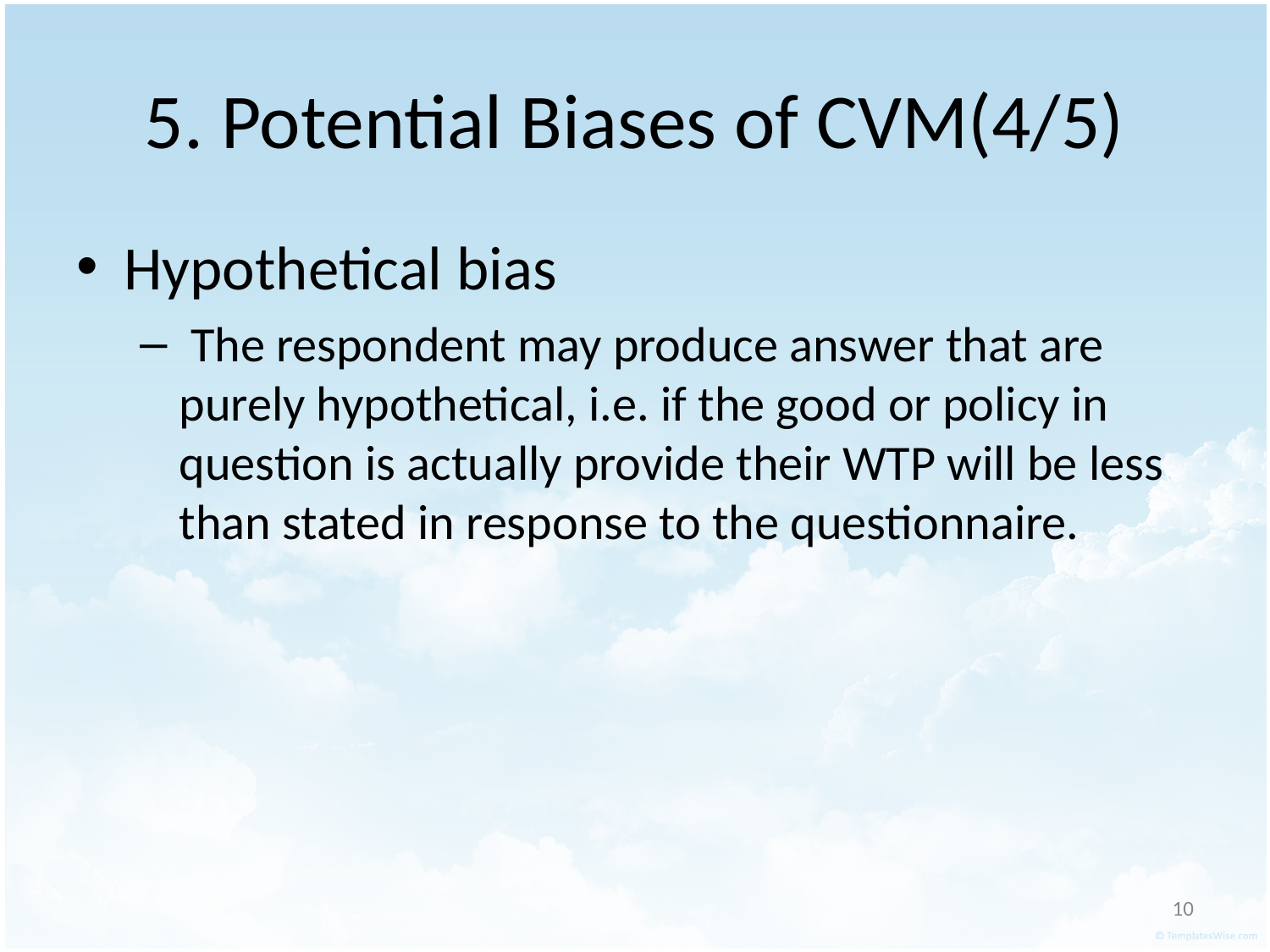

# 5. Potential Biases of CVM(4/5)
Hypothetical bias
 The respondent may produce answer that are purely hypothetical, i.e. if the good or policy in question is actually provide their WTP will be less than stated in response to the questionnaire.

10